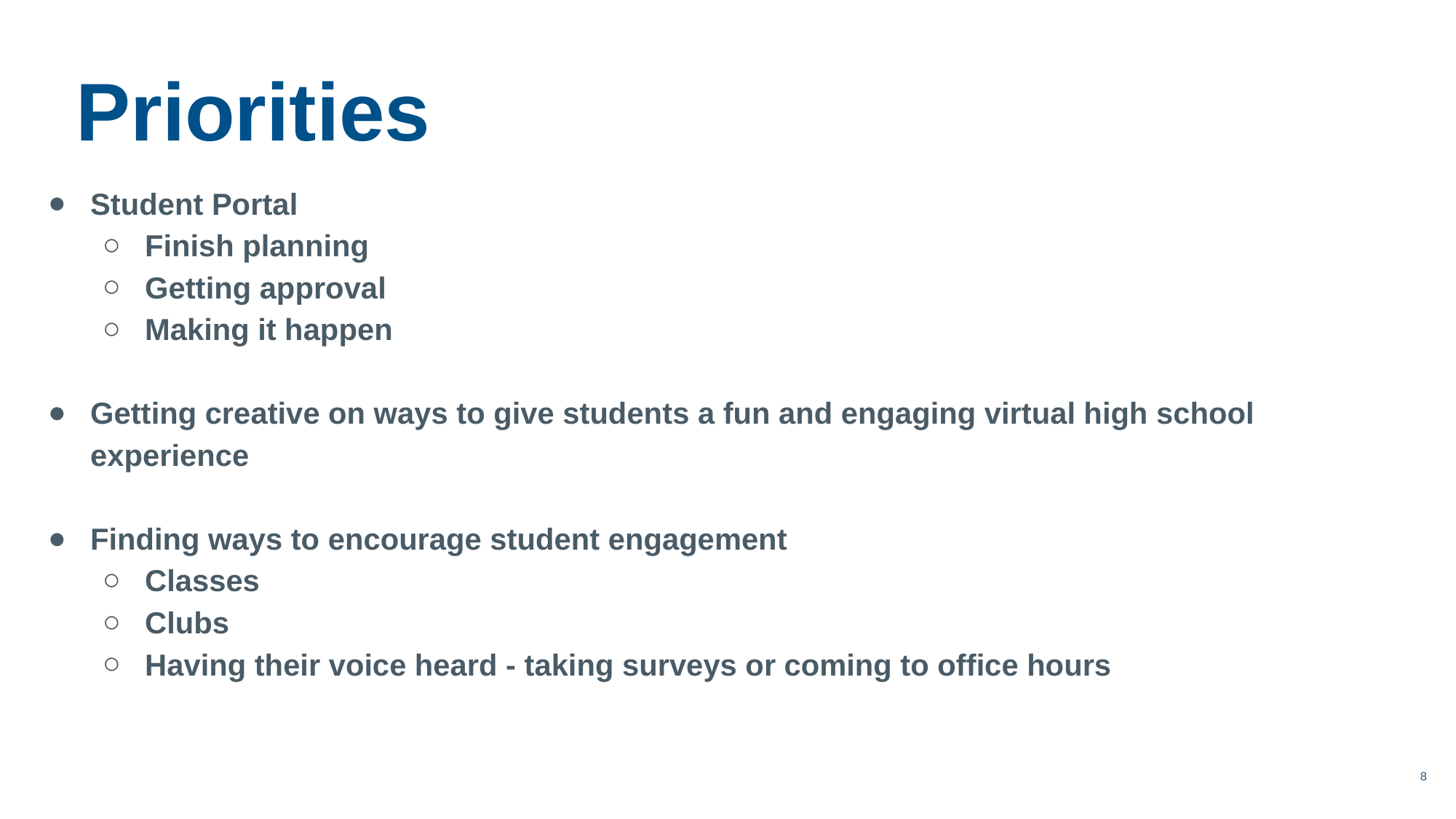

Priorities
Student Portal
Finish planning
Getting approval
Making it happen
Getting creative on ways to give students a fun and engaging virtual high school experience
Finding ways to encourage student engagement
Classes
Clubs
Having their voice heard - taking surveys or coming to office hours

8